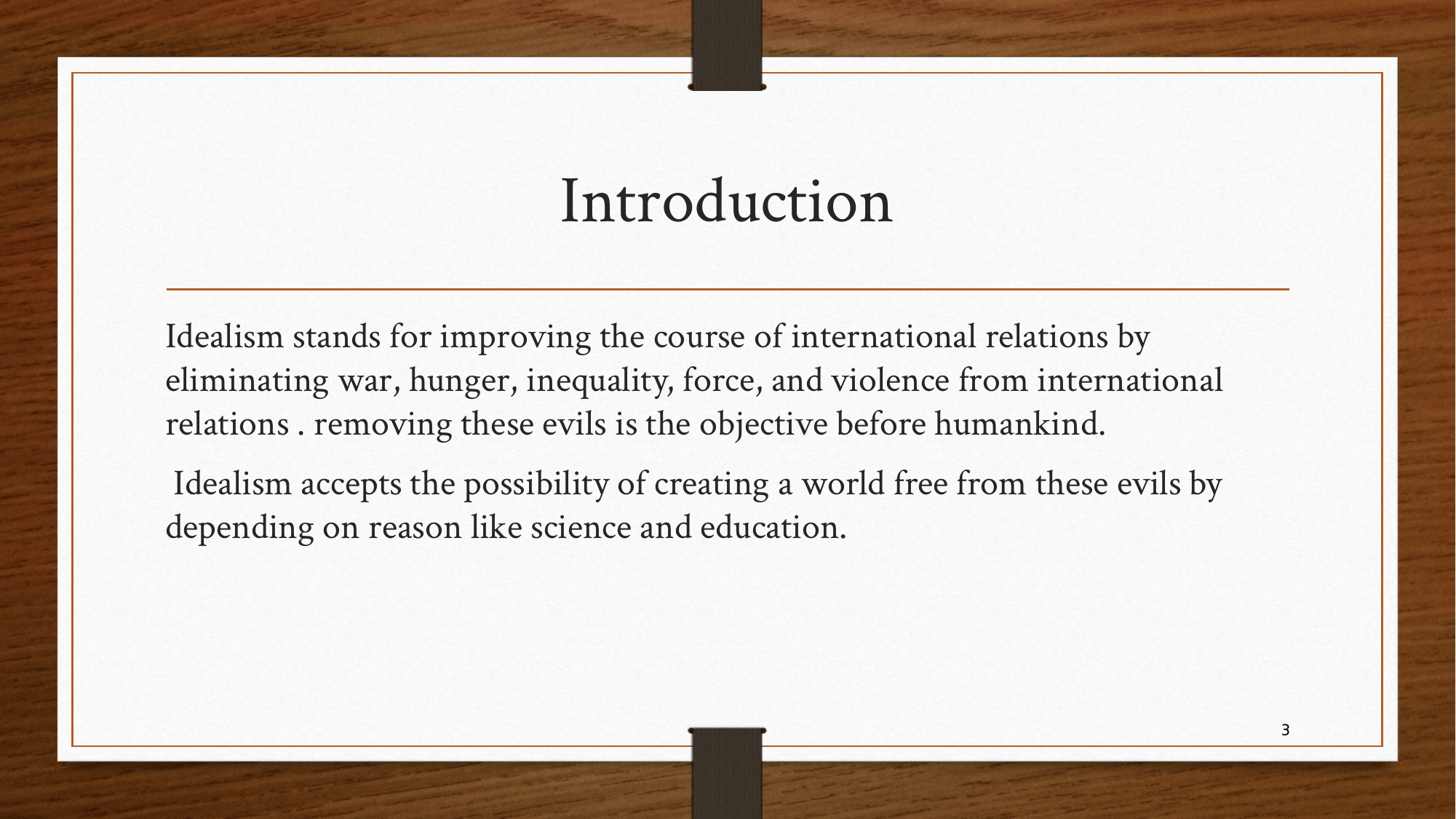

# Introduction
Idealism stands for improving the course of international relations by eliminating war, hunger, inequality, force, and violence from international relations . removing these evils is the objective before humankind.
 Idealism accepts the possibility of creating a world free from these evils by depending on reason like science and education.

3